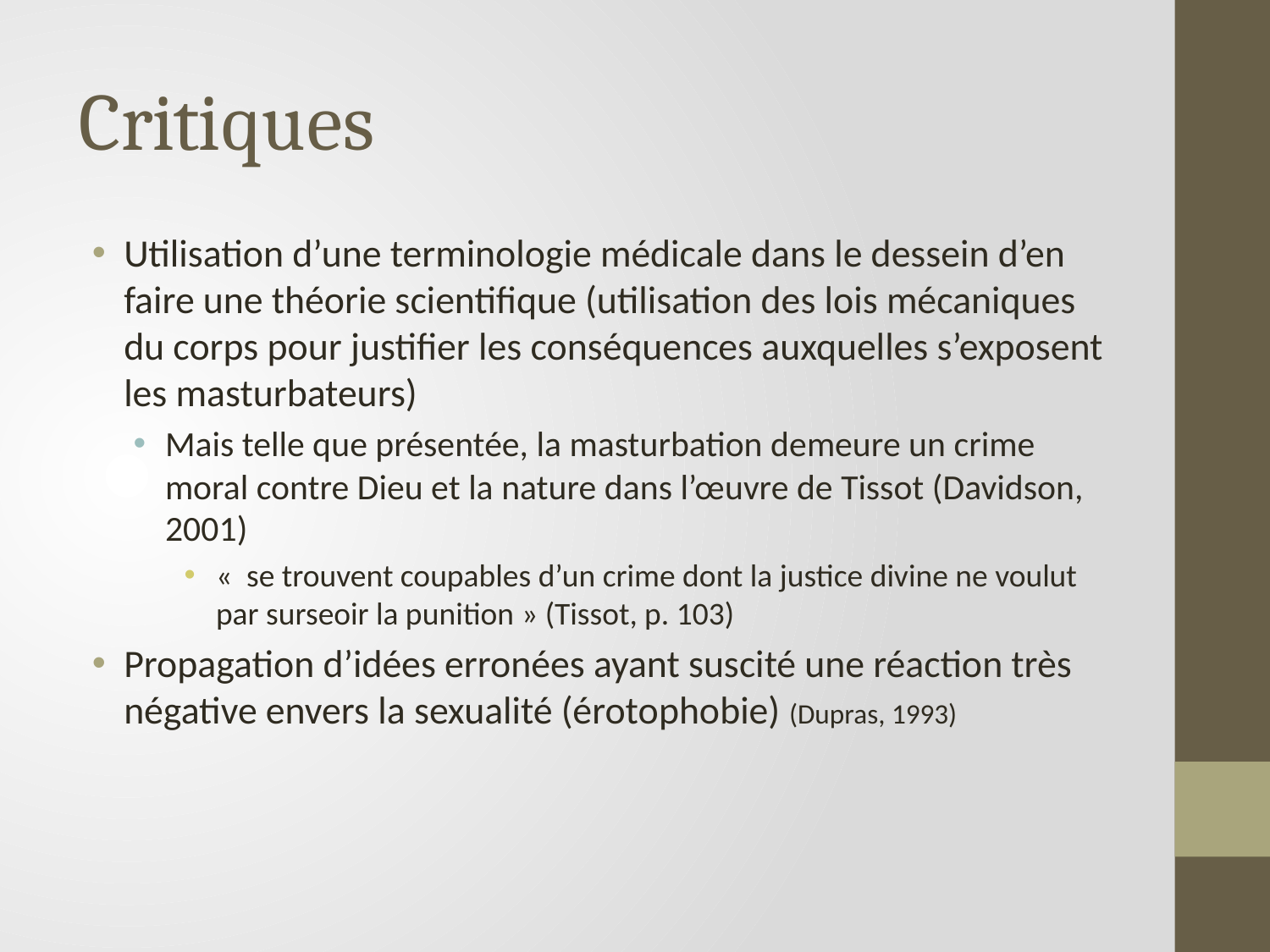

# Critiques
Utilisation d’une terminologie médicale dans le dessein d’en faire une théorie scientifique (utilisation des lois mécaniques du corps pour justifier les conséquences auxquelles s’exposent les masturbateurs)
Mais telle que présentée, la masturbation demeure un crime moral contre Dieu et la nature dans l’œuvre de Tissot (Davidson, 2001)
«  se trouvent coupables d’un crime dont la justice divine ne voulut par surseoir la punition » (Tissot, p. 103)
Propagation d’idées erronées ayant suscité une réaction très négative envers la sexualité (érotophobie) (Dupras, 1993)